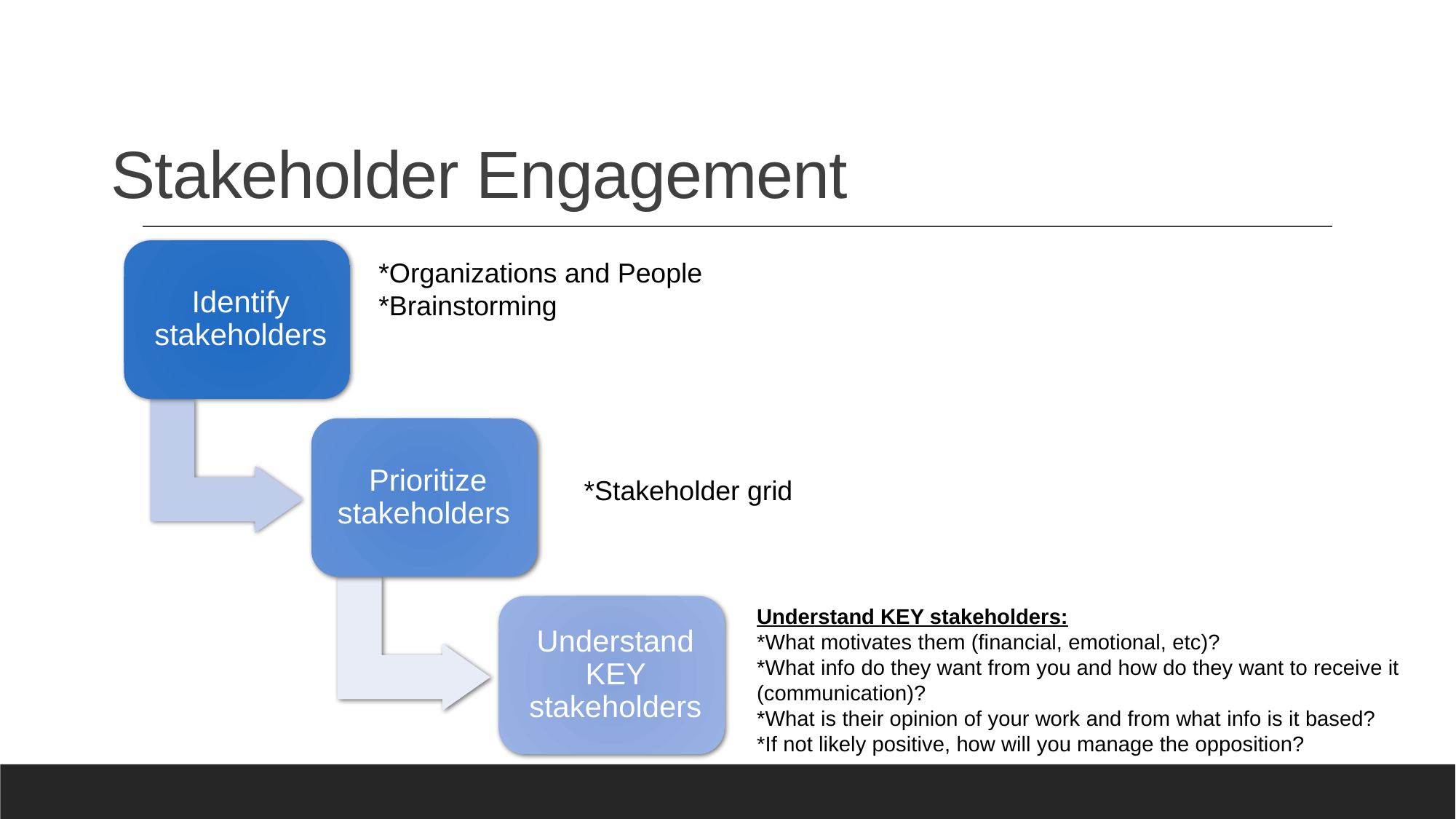

# Stakeholder Engagement
Identify stakeholders
Prioritize stakeholders
Understand KEY stakeholders
*Organizations and People
*Brainstorming
*Stakeholder grid
Understand KEY stakeholders:
*What motivates them (financial, emotional, etc)?
*What info do they want from you and how do they want to receive it (communication)?
*What is their opinion of your work and from what info is it based?
*If not likely positive, how will you manage the opposition?